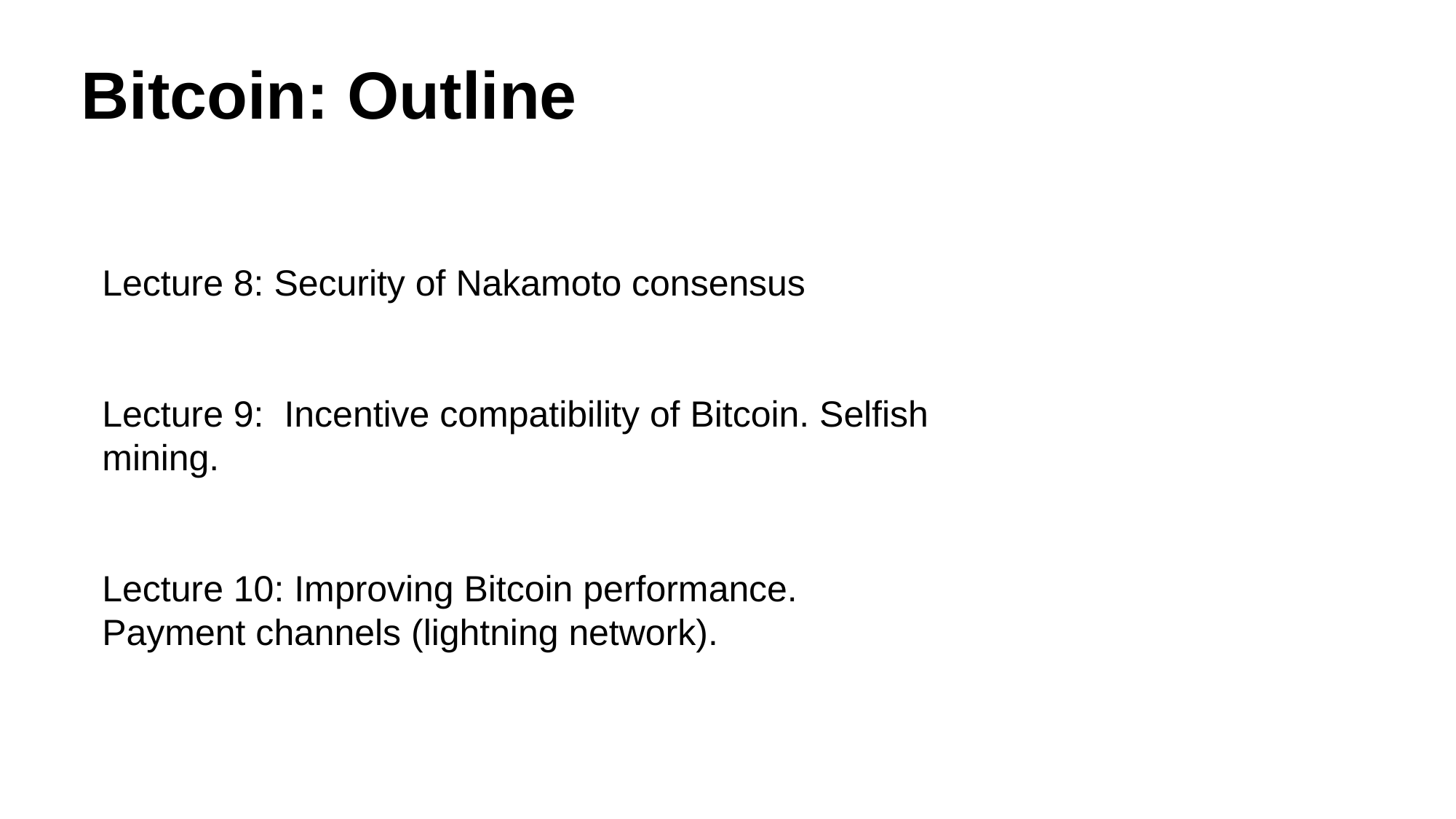

# Bitcoin: Outline

Lecture 8: Security of Nakamoto consensus

Lecture 9:  Incentive compatibility of Bitcoin. Selfish mining.

Lecture 10: Improving Bitcoin performance. Payment channels (lightning network).